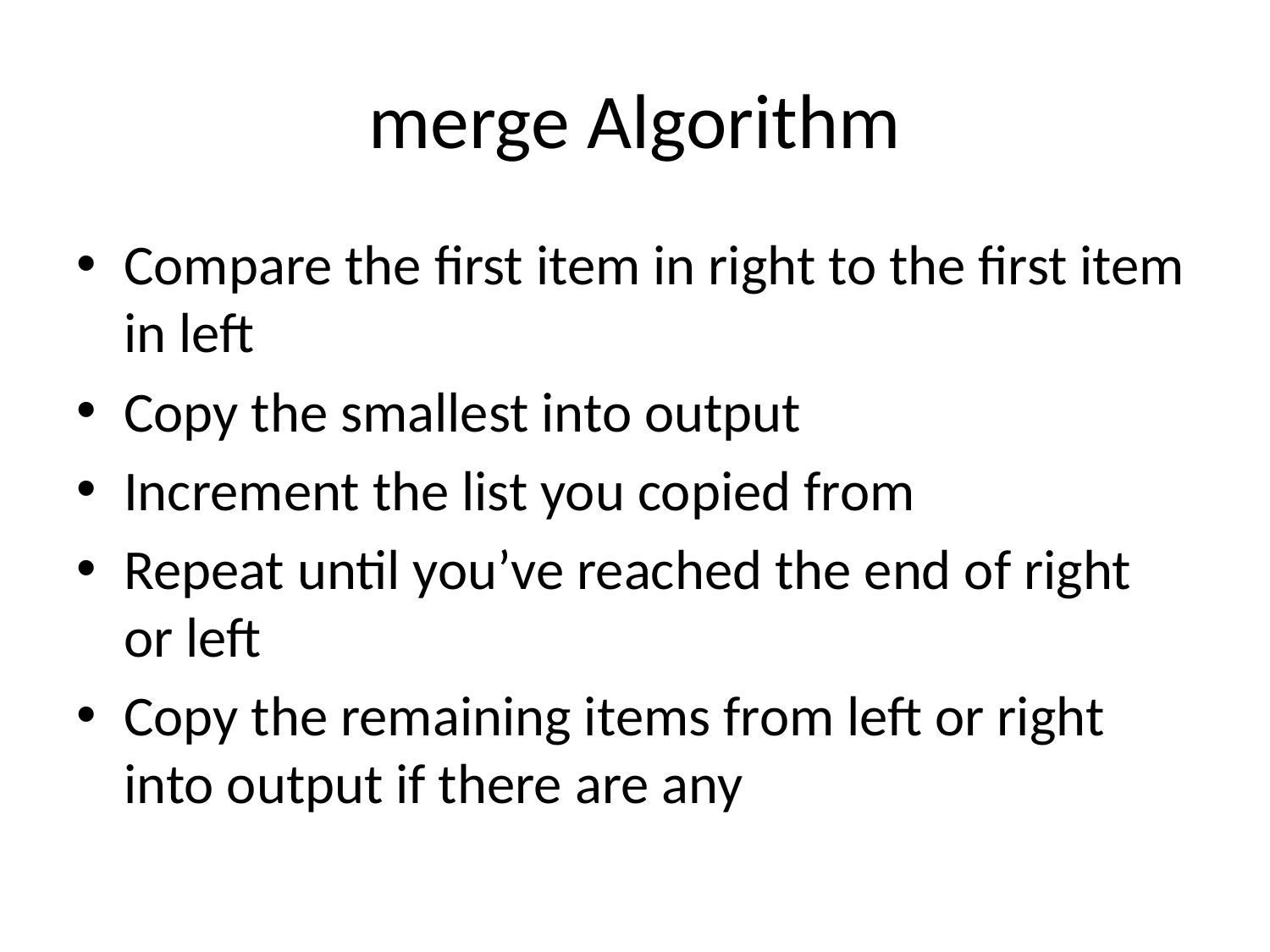

# merge Algorithm
Compare the first item in right to the first item in left
Copy the smallest into output
Increment the list you copied from
Repeat until you’ve reached the end of right or left
Copy the remaining items from left or right into output if there are any